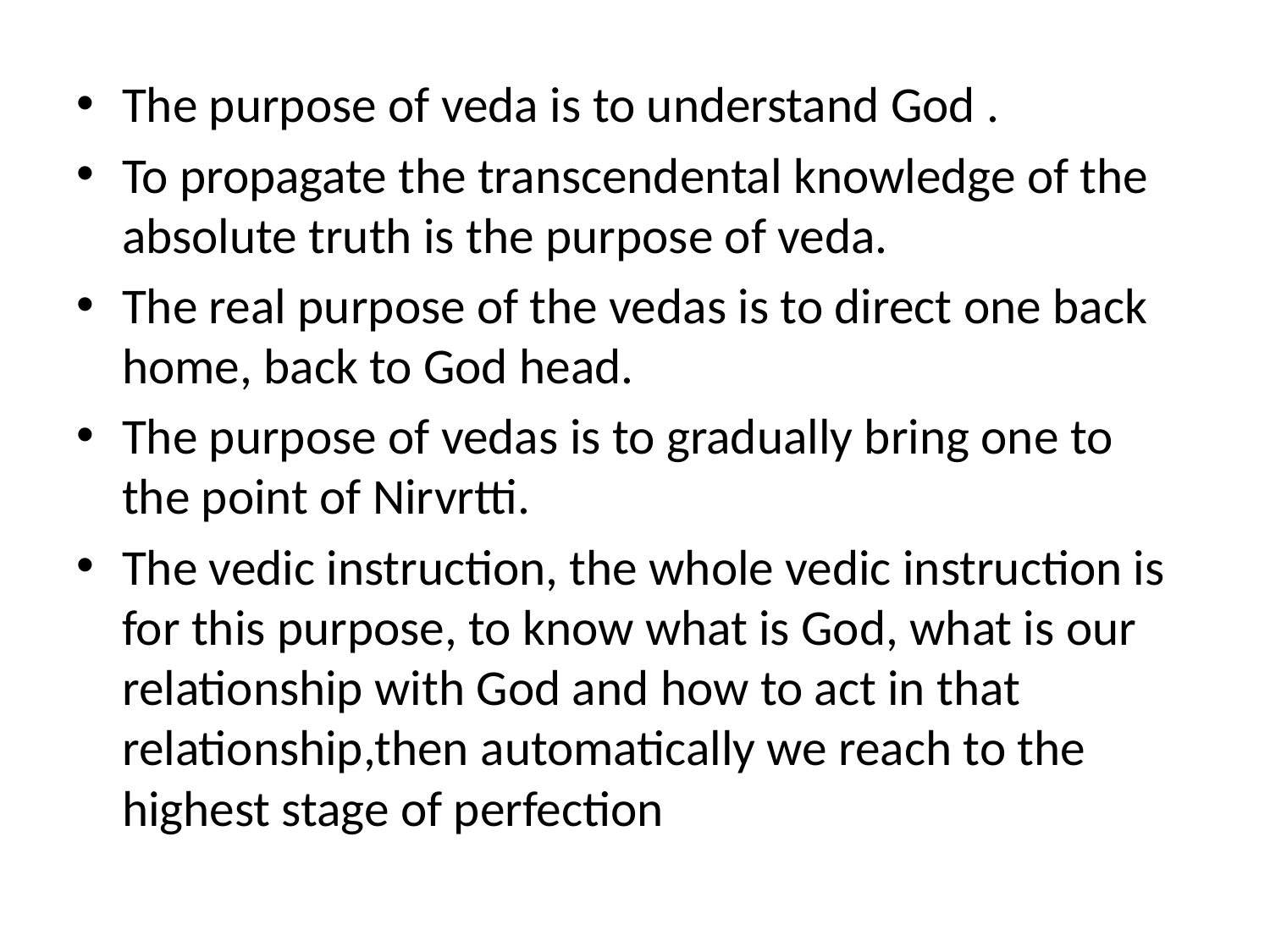

The purpose of veda is to understand God .
To propagate the transcendental knowledge of the absolute truth is the purpose of veda.
The real purpose of the vedas is to direct one back home, back to God head.
The purpose of vedas is to gradually bring one to the point of Nirvrtti.
The vedic instruction, the whole vedic instruction is for this purpose, to know what is God, what is our relationship with God and how to act in that relationship,then automatically we reach to the highest stage of perfection